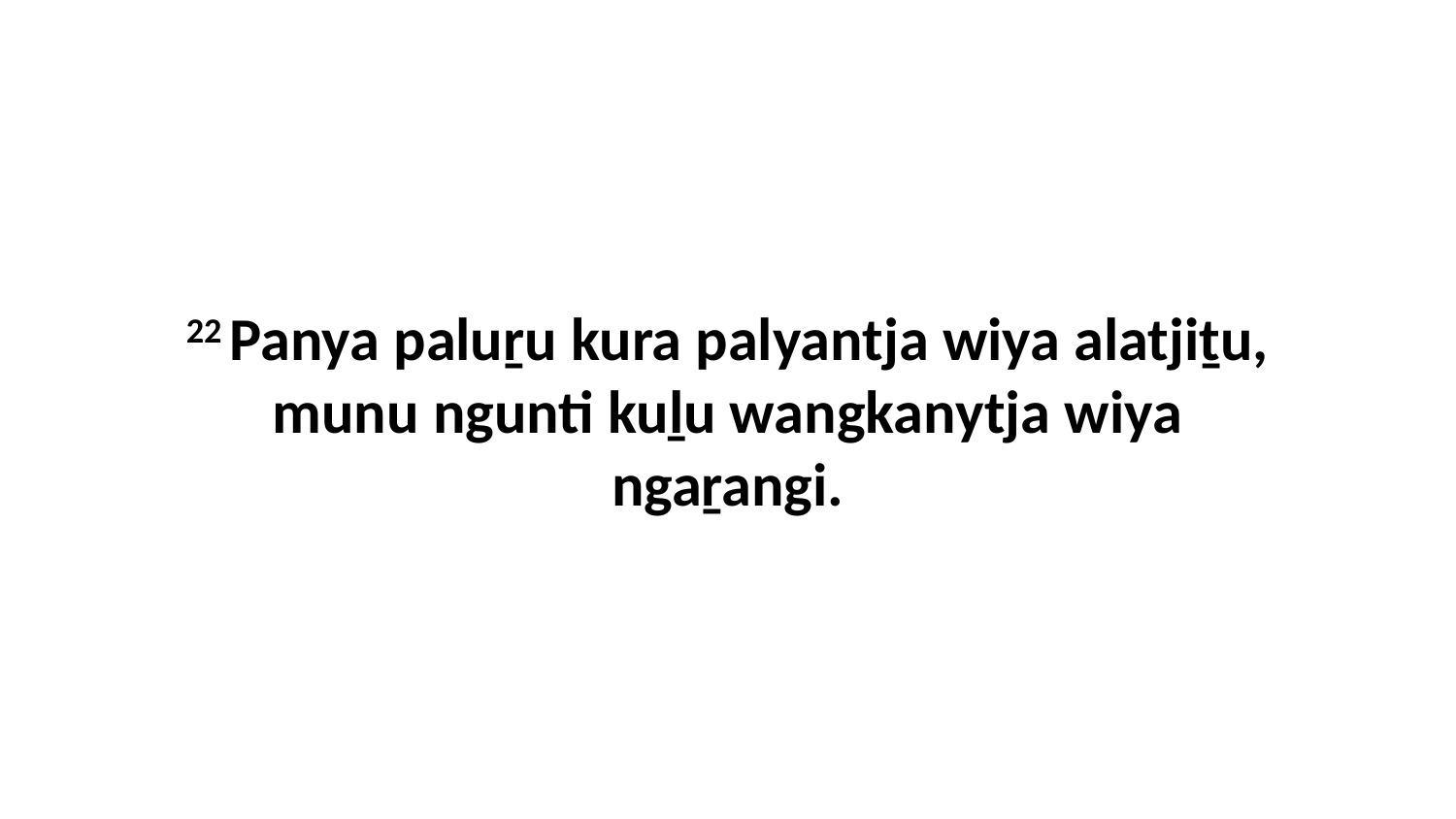

22 Panya paluṟu kura palyantja wiya alatjiṯu, munu ngunti kuḻu wangkanytja wiya ngaṟangi.